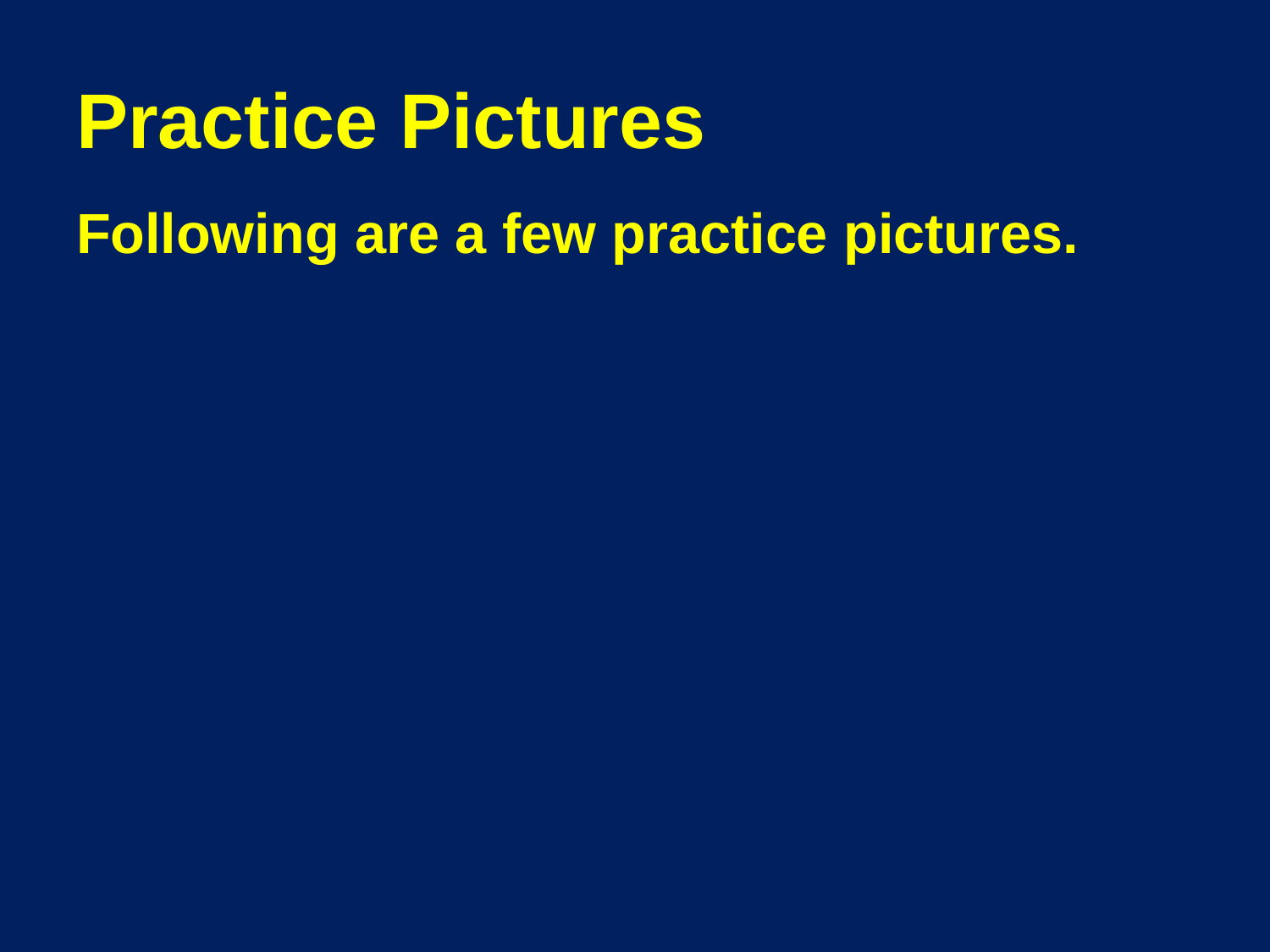

# Practice Pictures
Following are a few practice pictures.